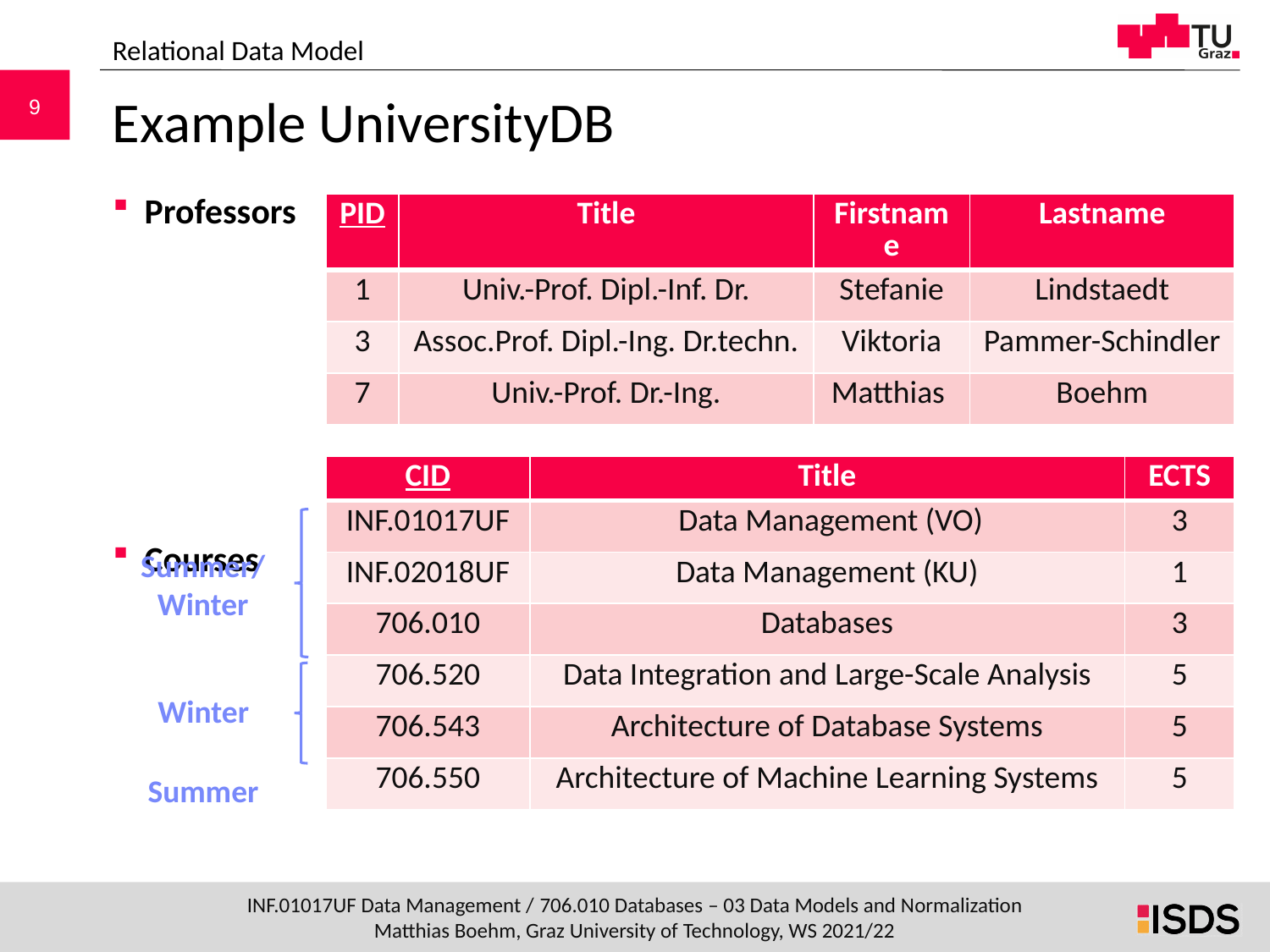

Relational Data Model
# Example UniversityDB
Professors

Courses

| PID | Title | Firstname | Lastname |
| --- | --- | --- | --- |
| 1 | Univ.-Prof. Dipl.-Inf. Dr. | Stefanie | Lindstaedt |
| 3 | Assoc.Prof. Dipl.-Ing. Dr.techn. | Viktoria | Pammer-Schindler |
| 7 | Univ.-Prof. Dr.-Ing. | Matthias | Boehm |
| CID | Title | ECTS |
| --- | --- | --- |
| INF.01017UF | Data Management (VO) | 3 |
| INF.02018UF | Data Management (KU) | 1 |
| 706.010 | Databases | 3 |
| 706.520 | Data Integration and Large-Scale Analysis | 5 |
| 706.543 | Architecture of Database Systems | 5 |
| 706.550 | Architecture of Machine Learning Systems | 5 |

Summer/
Winter

Winter
Summer